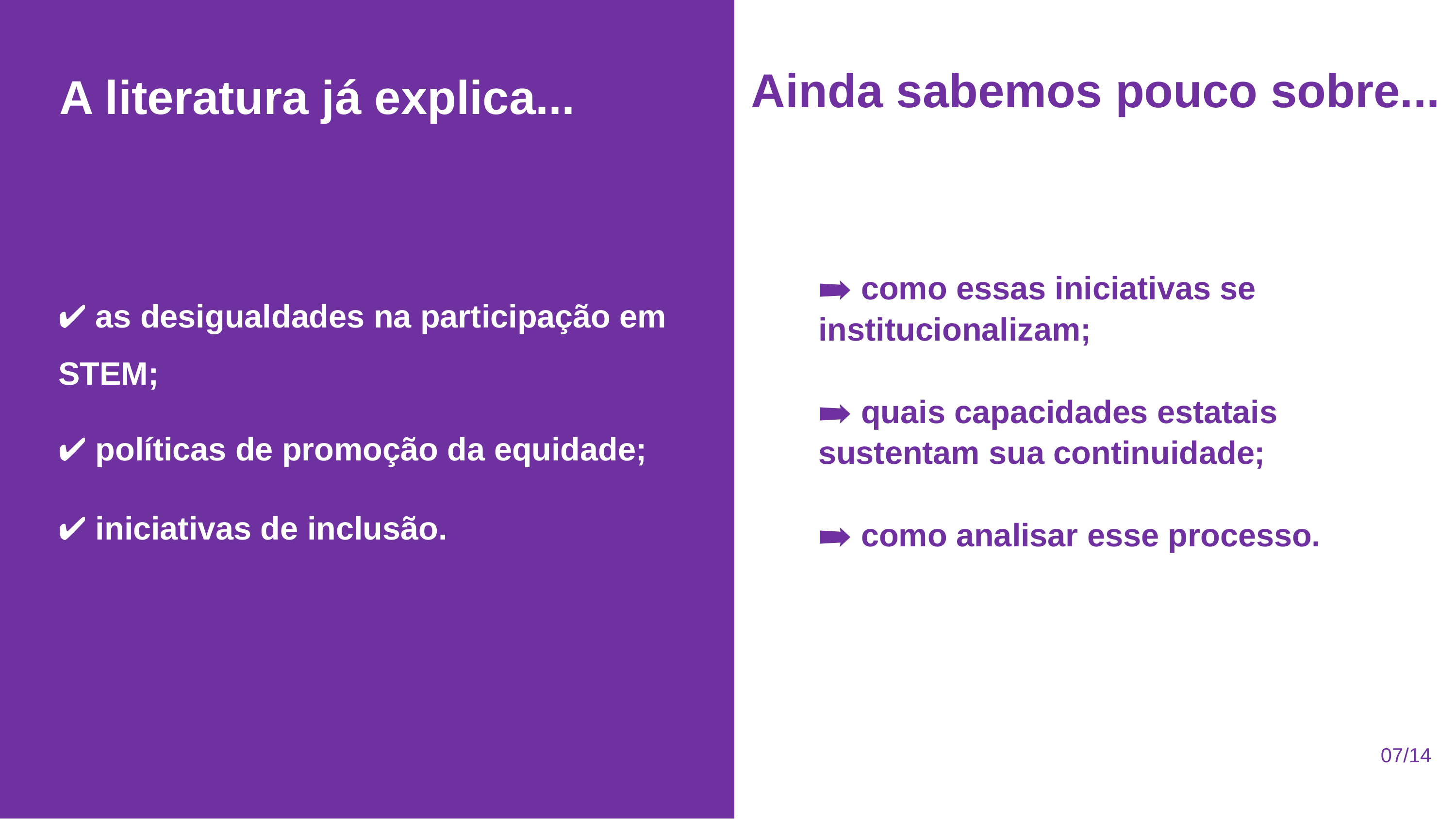

Ainda sabemos pouco sobre...
A literatura já explica...
➡ como essas iniciativas se institucionalizam;

➡ quais capacidades estatais sustentam sua continuidade;

➡ como analisar esse processo.
✔ as desigualdades na participação em STEM;
✔ políticas de promoção da equidade;
✔ iniciativas de inclusão.
07/14